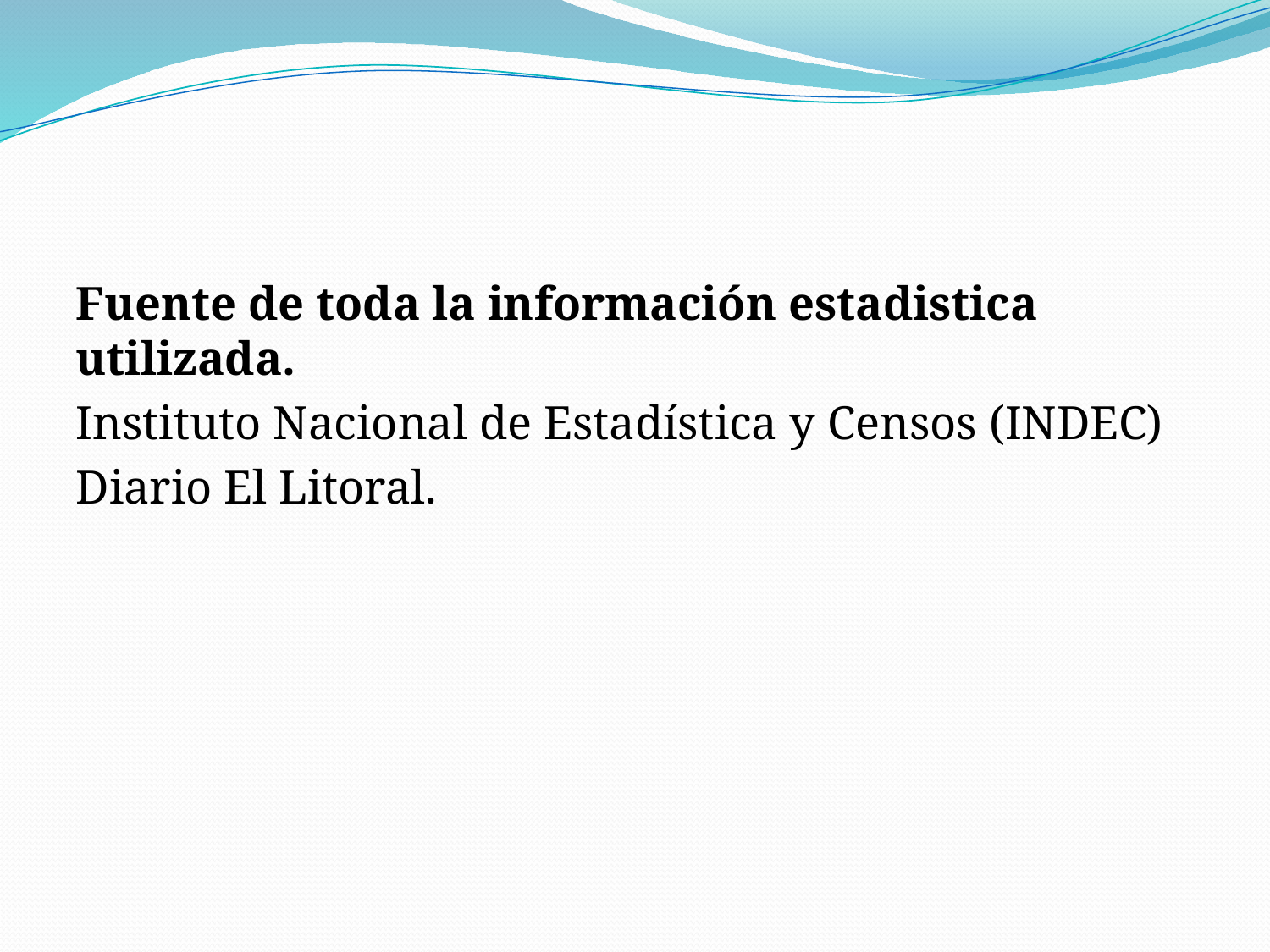

#
Fuente de toda la información estadistica utilizada.
Instituto Nacional de Estadística y Censos (INDEC)
Diario El Litoral.